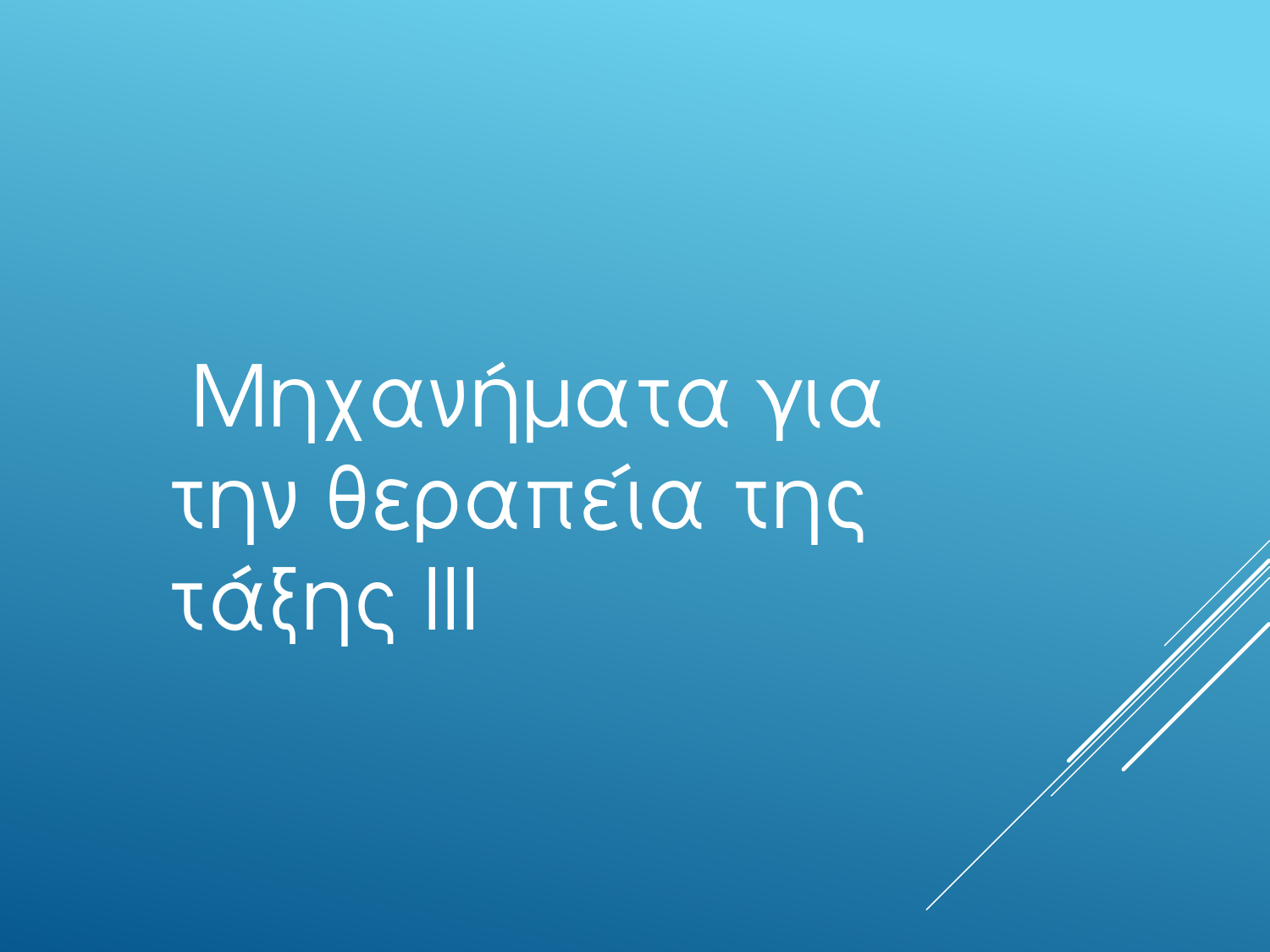

Μηχανήματα για την θεραπεία της τάξης III